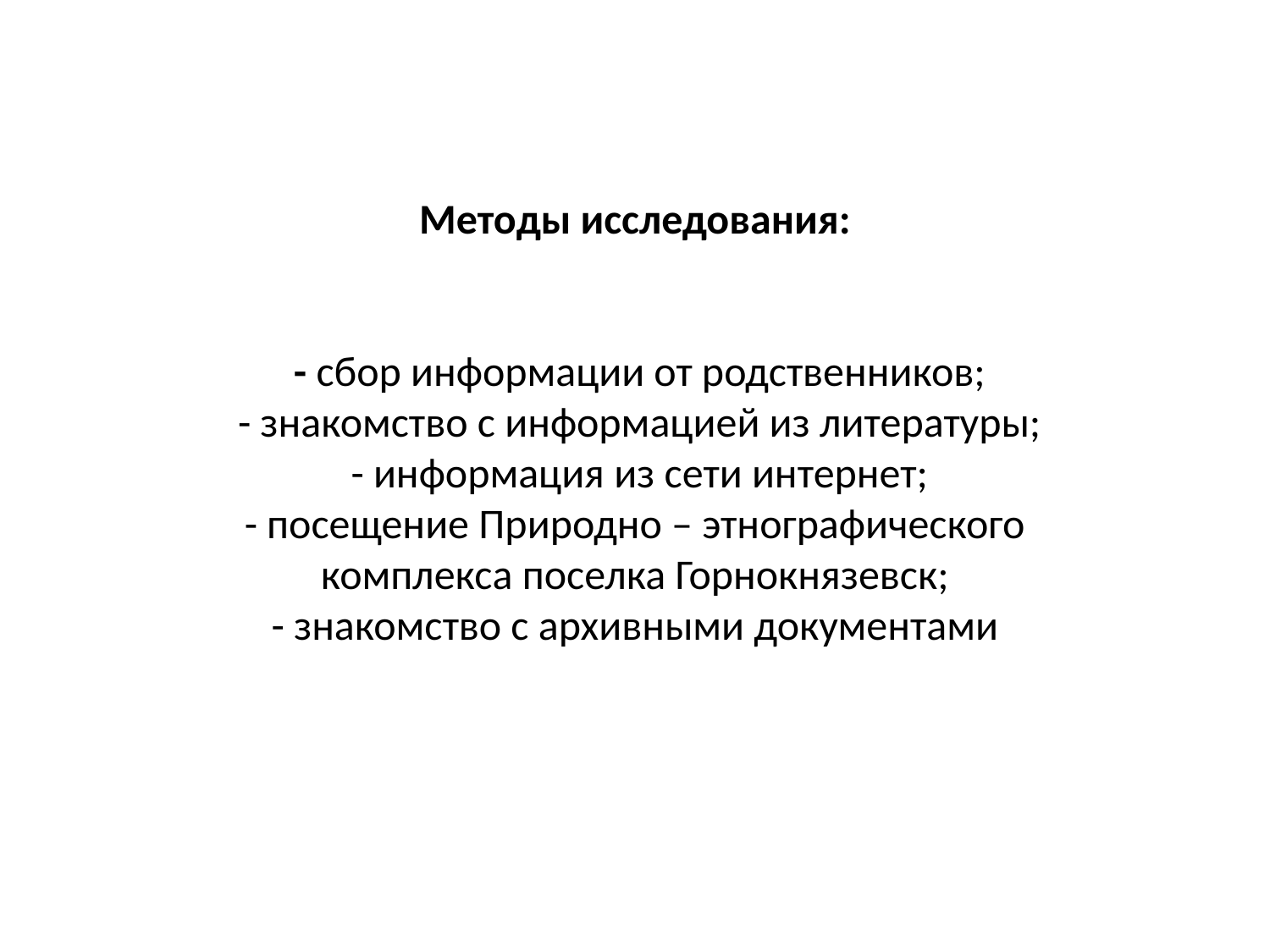

# Методы исследования: - сбор информации от родственников; - знакомство с информацией из литературы; - информация из сети интернет; - посещение Природно – этнографического комплекса поселка Горнокнязевск; - знакомство с архивными документами